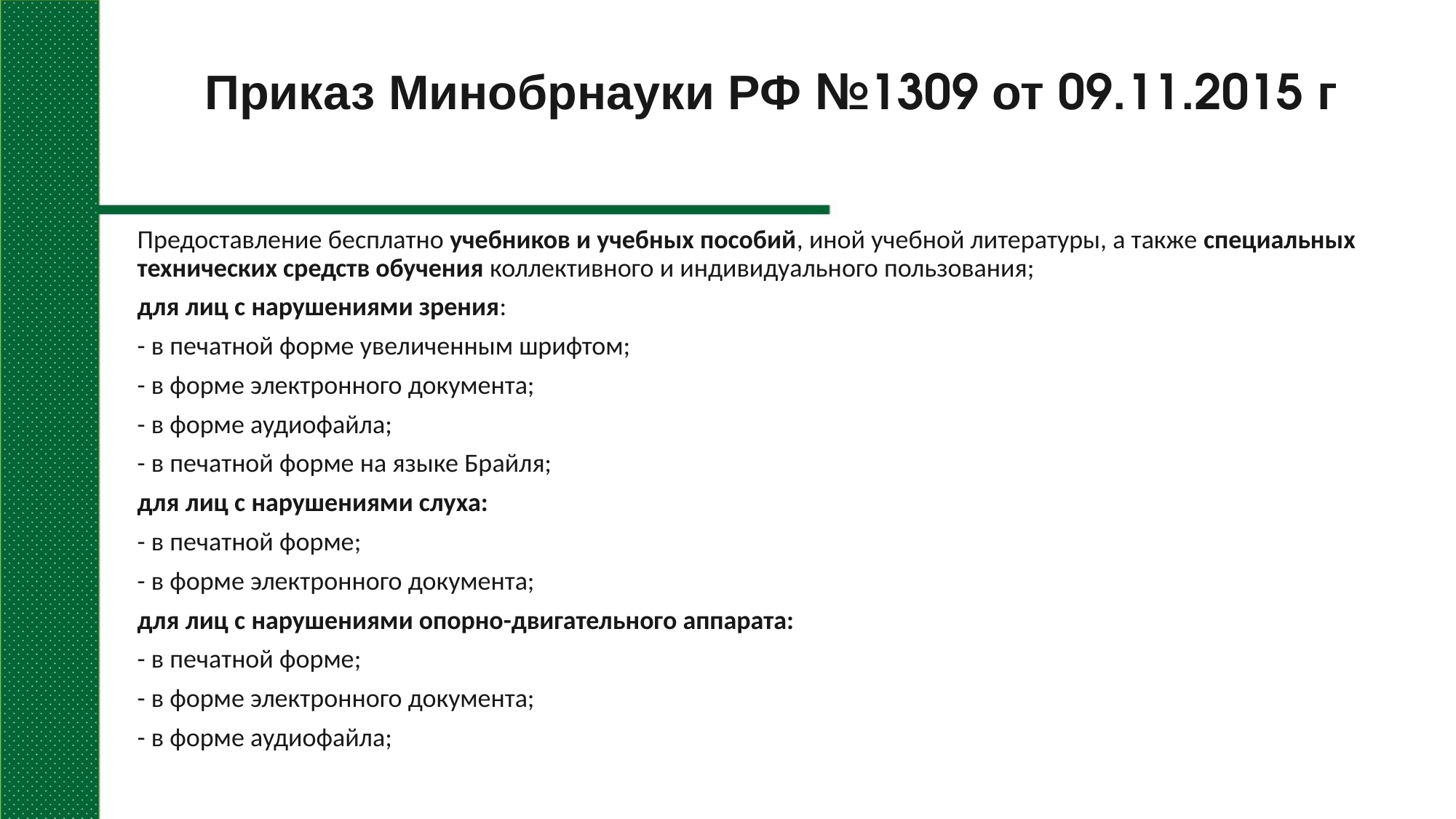

# Приказ Минобрнауки РФ №1309 от 09.11.2015 г
Предоставление бесплатно учебников и учебных пособий, иной учебной литературы, а также специальных технических средств обучения коллективного и индивидуального пользования;
для лиц с нарушениями зрения:
- в печатной форме увеличенным шрифтом;
- в форме электронного документа;
- в форме аудиофайла;
- в печатной форме на языке Брайля;
для лиц с нарушениями слуха:
- в печатной форме;
- в форме электронного документа;
для лиц с нарушениями опорно-двигательного аппарата:
- в печатной форме;
- в форме электронного документа;
- в форме аудиофайла;